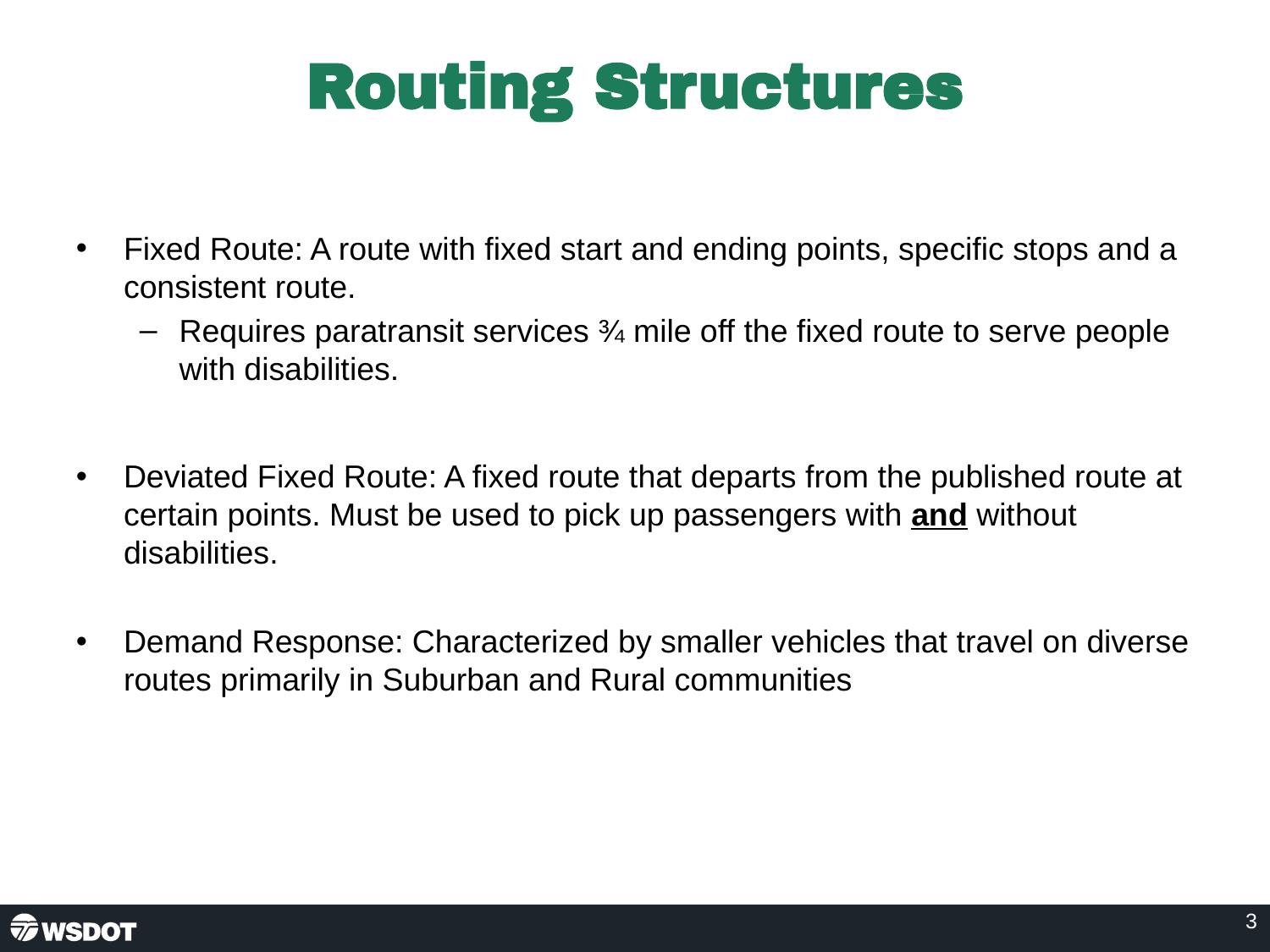

# Routing Structures
Fixed Route: A route with fixed start and ending points, specific stops and a consistent route.
Requires paratransit services ¾ mile off the fixed route to serve people with disabilities.

Deviated Fixed Route: A fixed route that departs from the published route at certain points. Must be used to pick up passengers with and without disabilities.

Demand Response: Characterized by smaller vehicles that travel on diverse routes primarily in Suburban and Rural communities

3